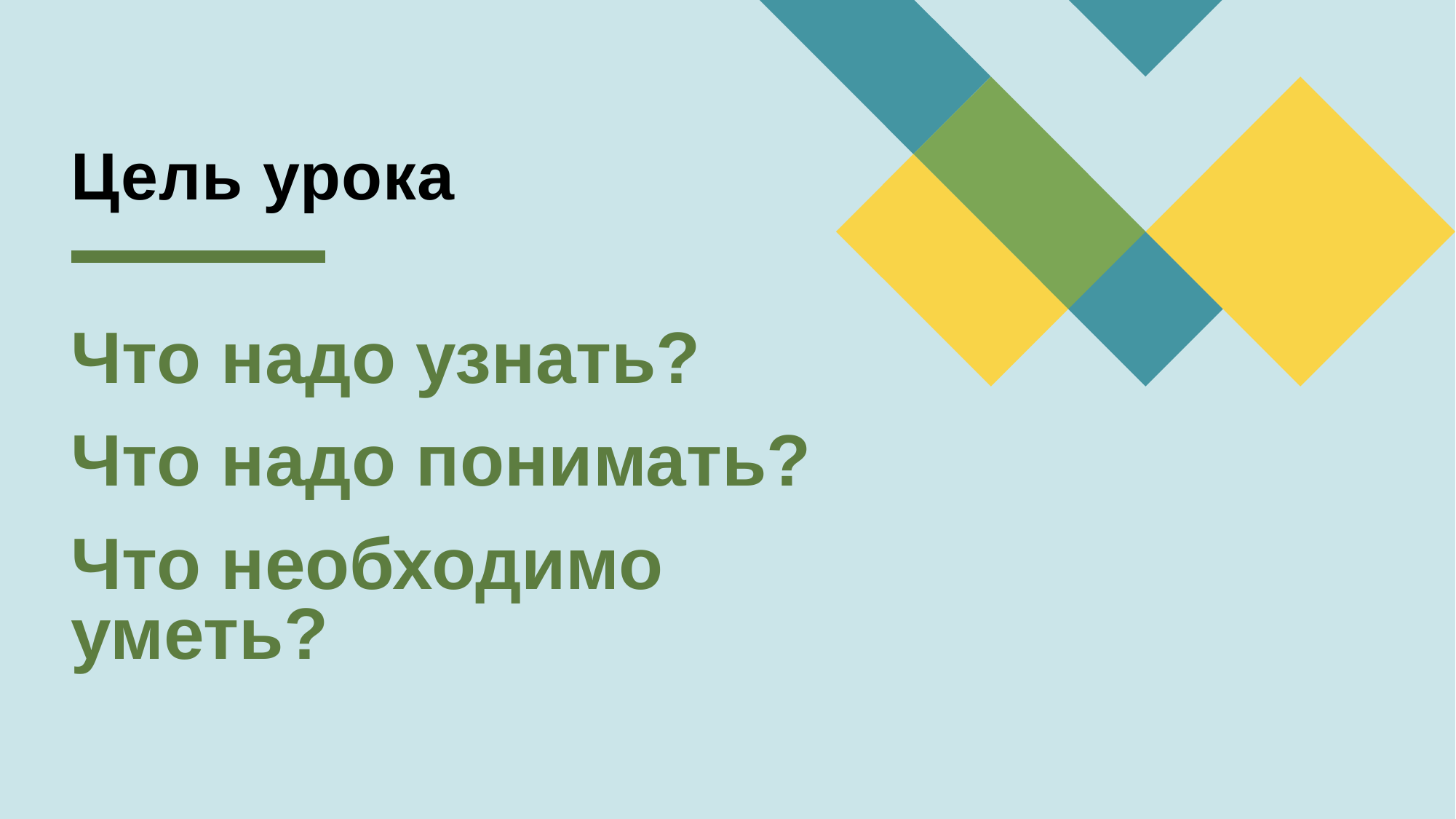

# Цель урока
Что надо узнать?
Что надо понимать?
Что необходимо уметь?